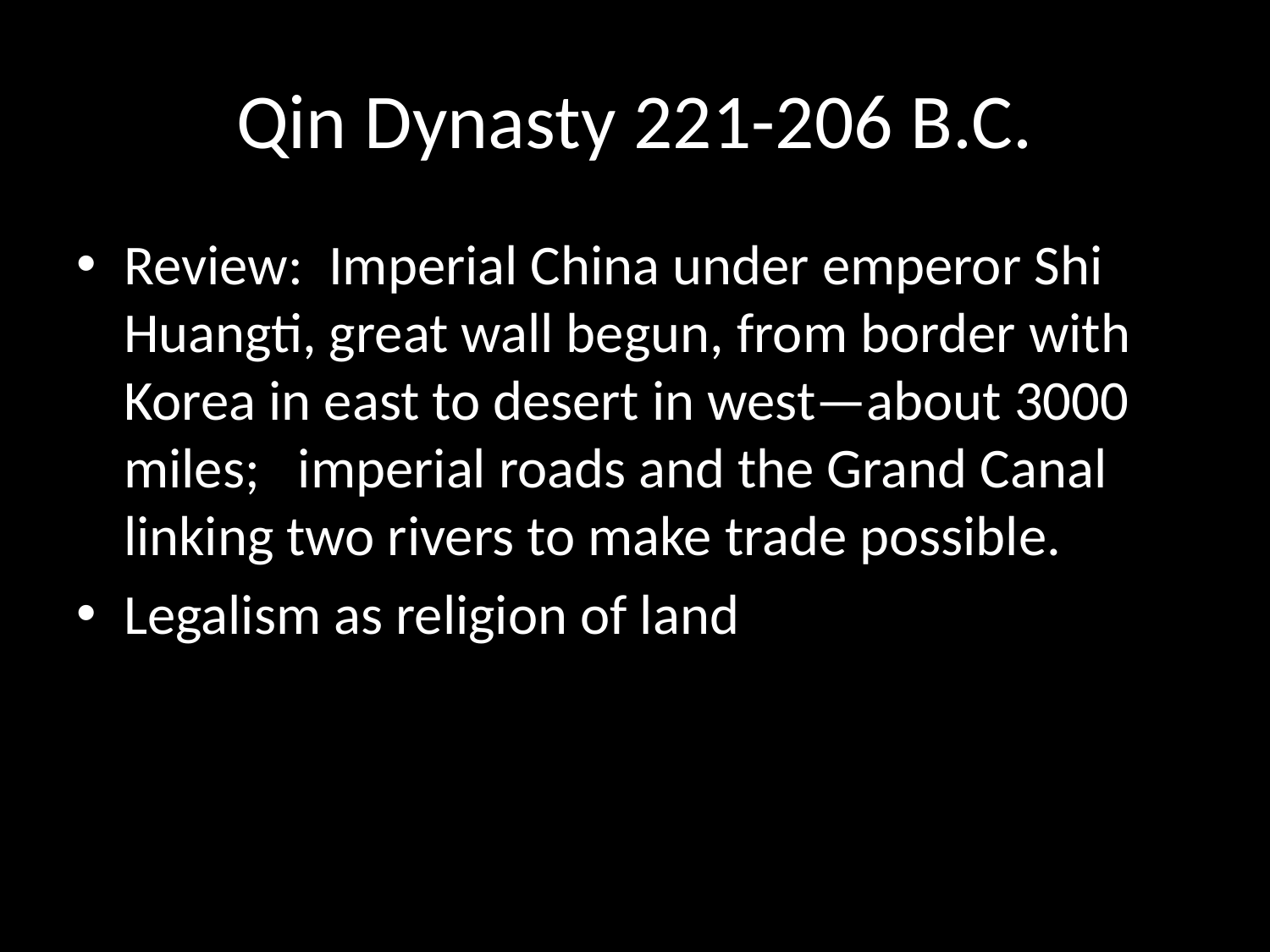

# Qin Dynasty 221-206 B.C.
Review:  Imperial China under emperor Shi Huangti, great wall begun, from border with Korea in east to desert in west—about 3000 miles;   imperial roads and the Grand Canal linking two rivers to make trade possible.
Legalism as religion of land